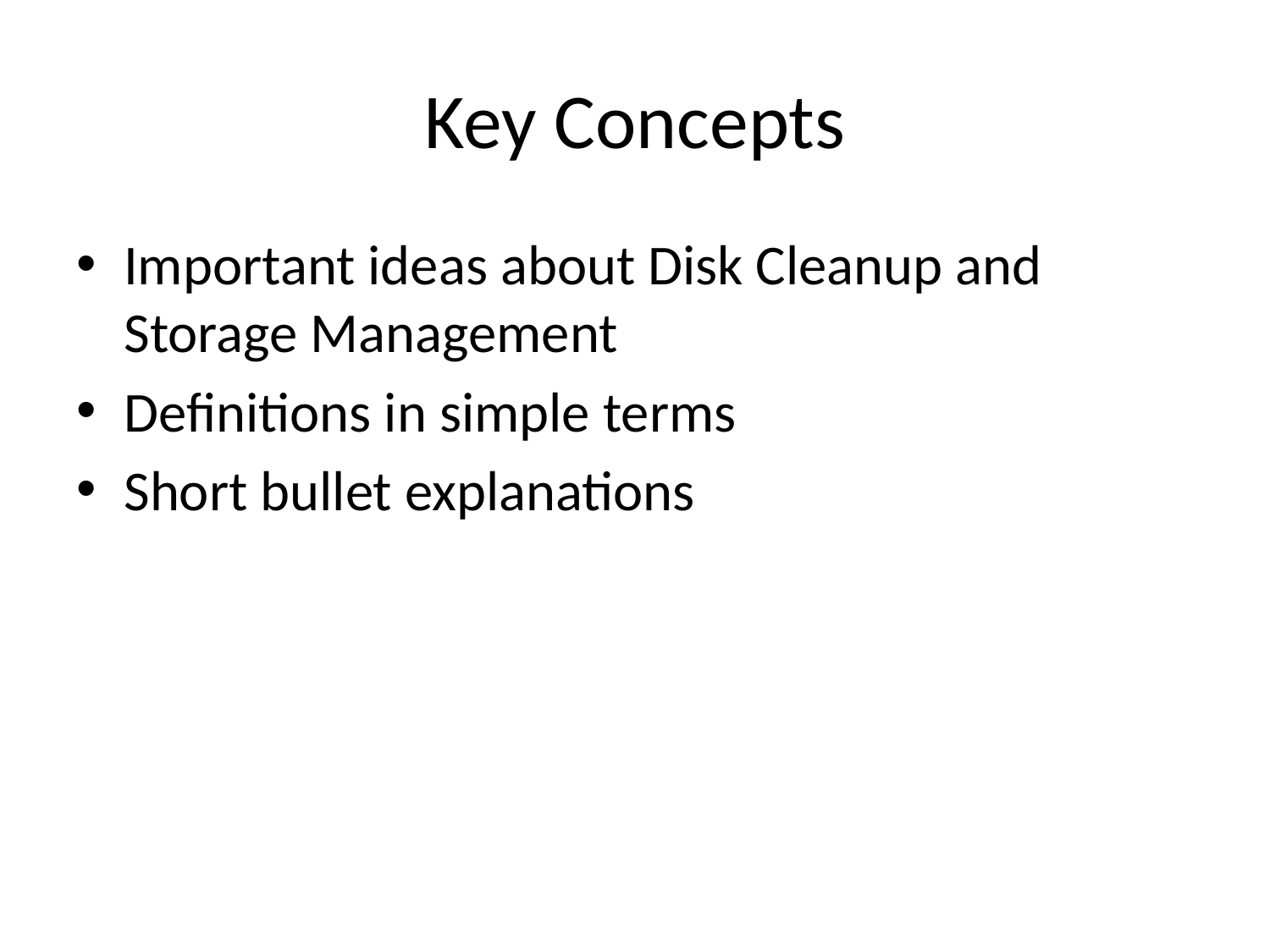

# Key Concepts
Important ideas about Disk Cleanup and Storage Management
Definitions in simple terms
Short bullet explanations